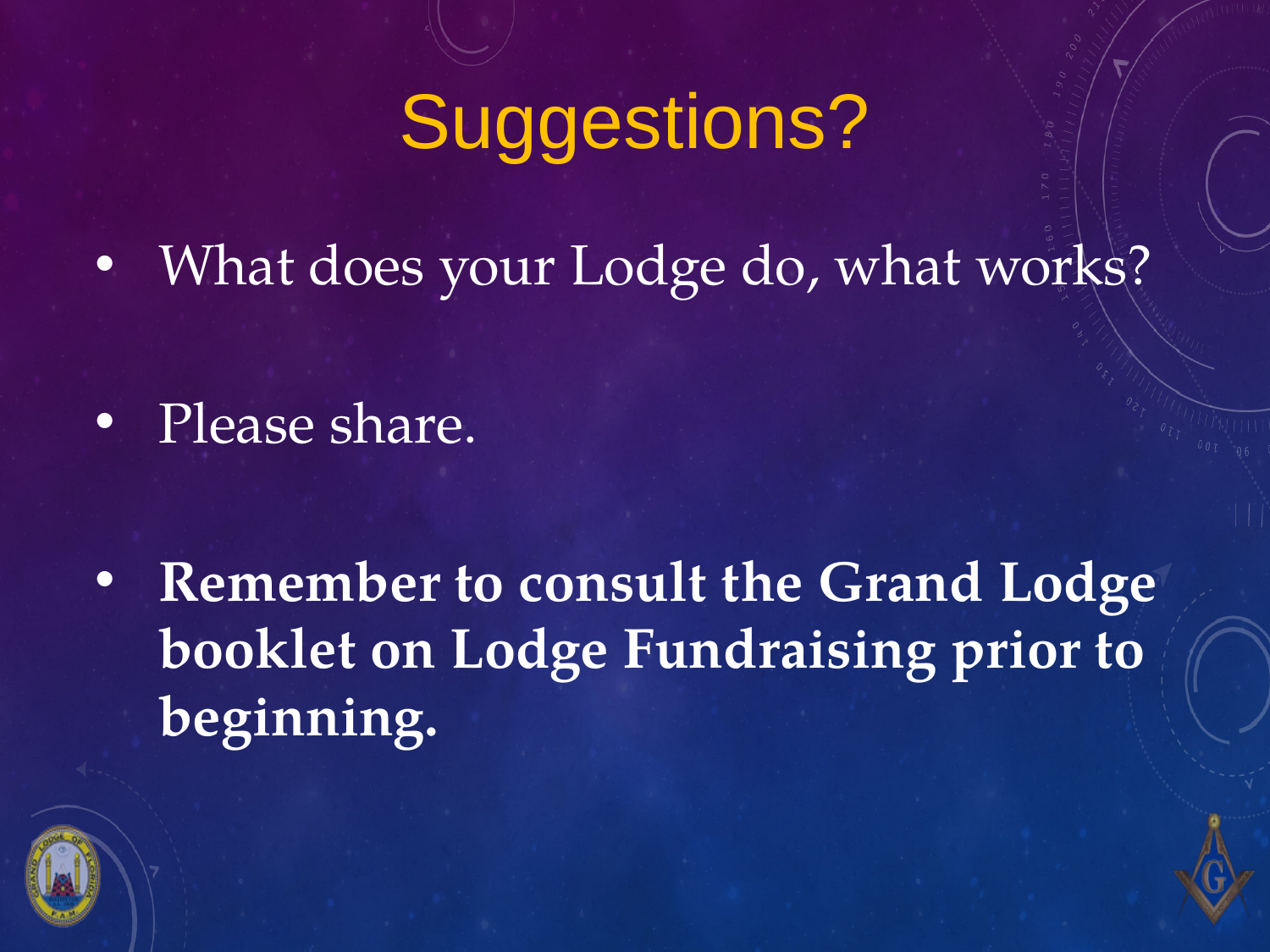

Suggestions?
What does your Lodge do, what works?

Please share.

Remember to consult the Grand Lodge booklet on Lodge Fundraising prior to beginning.